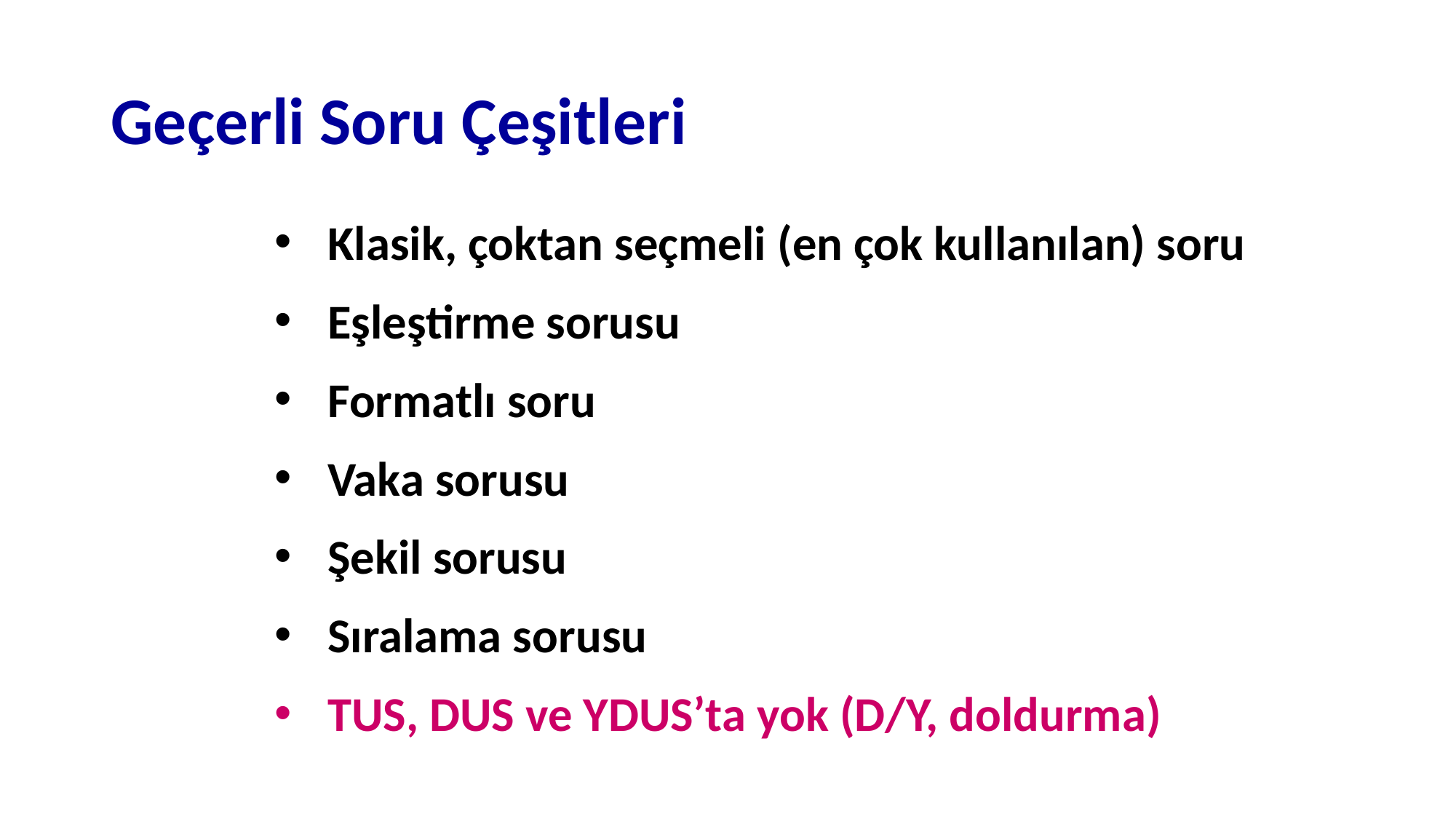

# Geçerli Soru Çeşitleri
Klasik, çoktan seçmeli (en çok kullanılan) soru
Eşleştirme sorusu
Formatlı soru
Vaka sorusu
Şekil sorusu
Sıralama sorusu
TUS, DUS ve YDUS’ta yok (D/Y, doldurma)